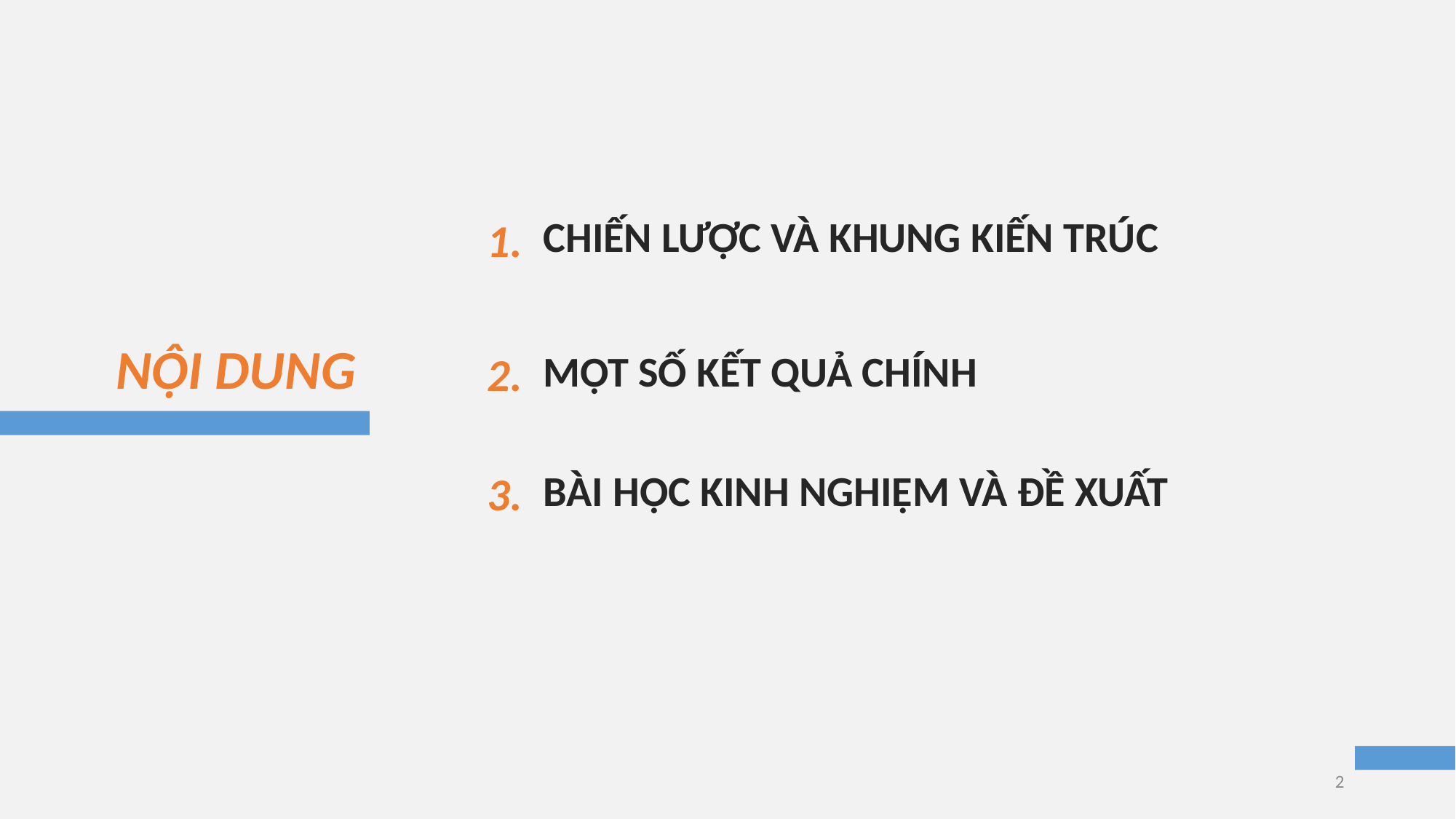

CHIẾN LƯỢC VÀ KHUNG KIẾN TRÚC
1.
# NỘI DUNG
MỘT SỐ KẾT QUẢ CHÍNH
2.
BÀI HỌC KINH NGHIỆM VÀ ĐỀ XUẤT
3.
2